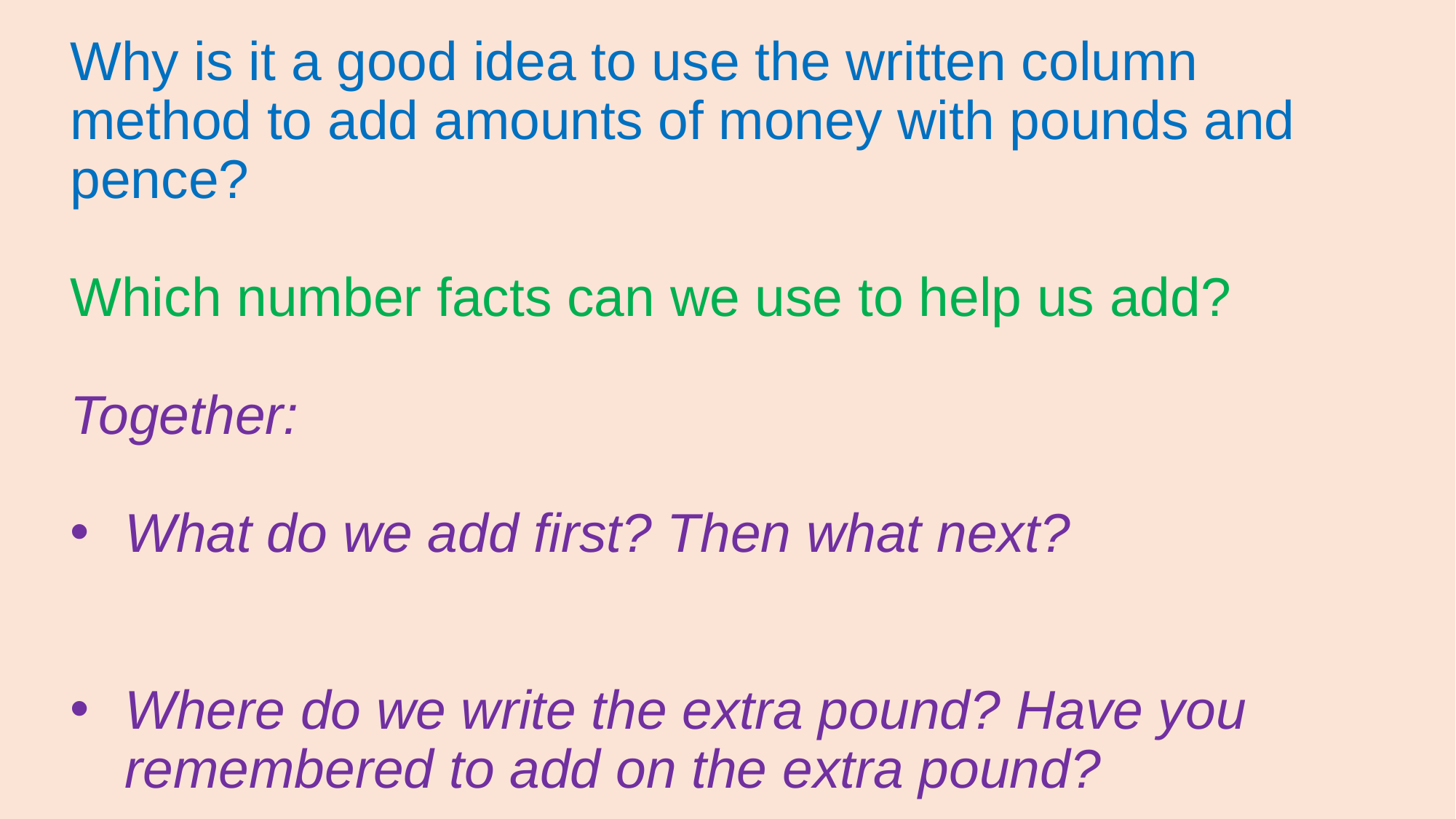

Why is it a good idea to use the written column method to add amounts of money with pounds and pence?

Which number facts can we use to help us add?

Together:

What do we add first? Then what next?

Where do we write the extra pound? Have you remembered to add on the extra pound?